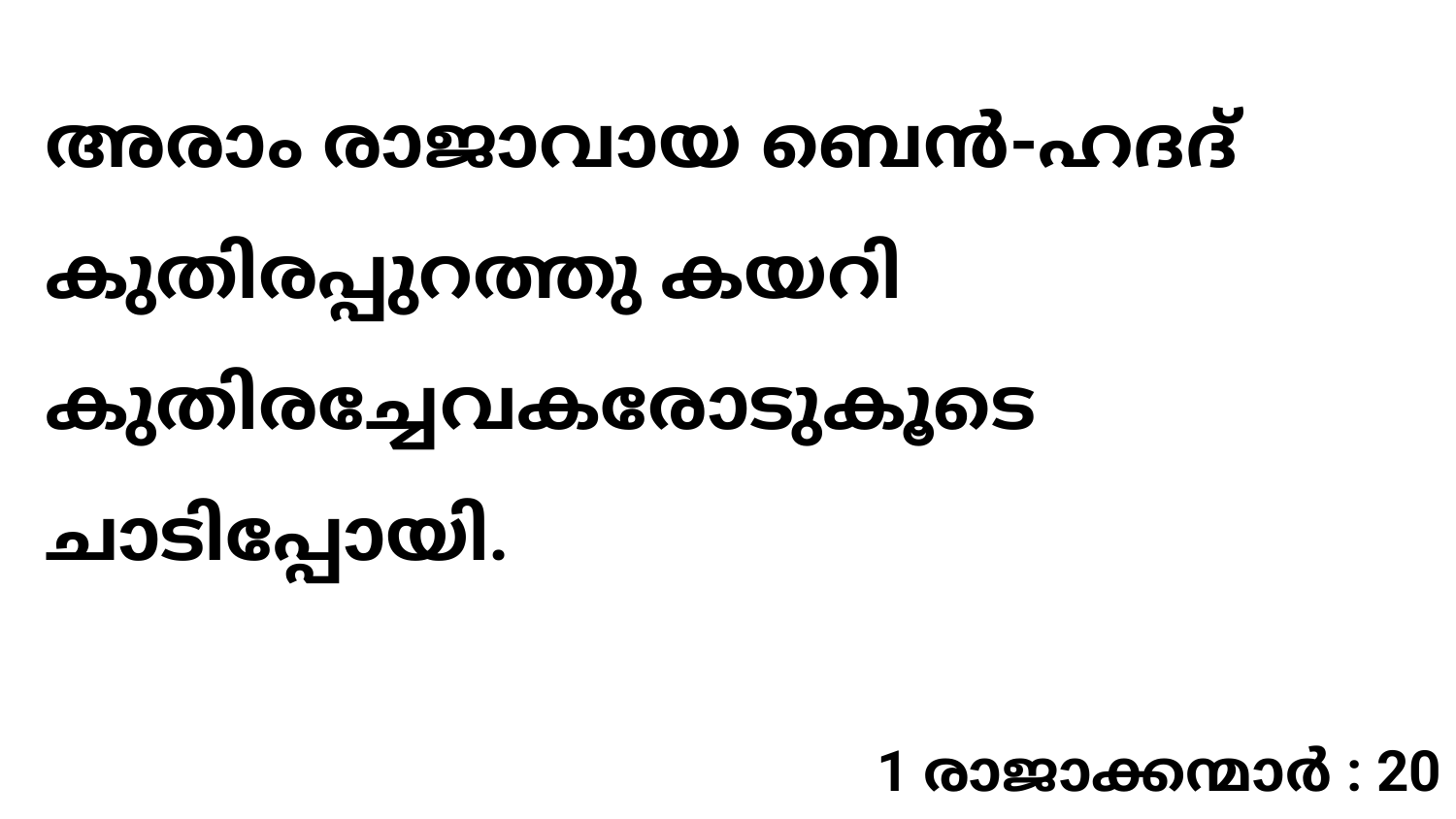

അരാം രാജാവായ ബെൻ-ഹദദ് കുതിരപ്പുറത്തു കയറി കുതിരച്ചേവകരോടുകൂടെ ചാടിപ്പോയി.
1 രാജാക്കന്മാർ : 20